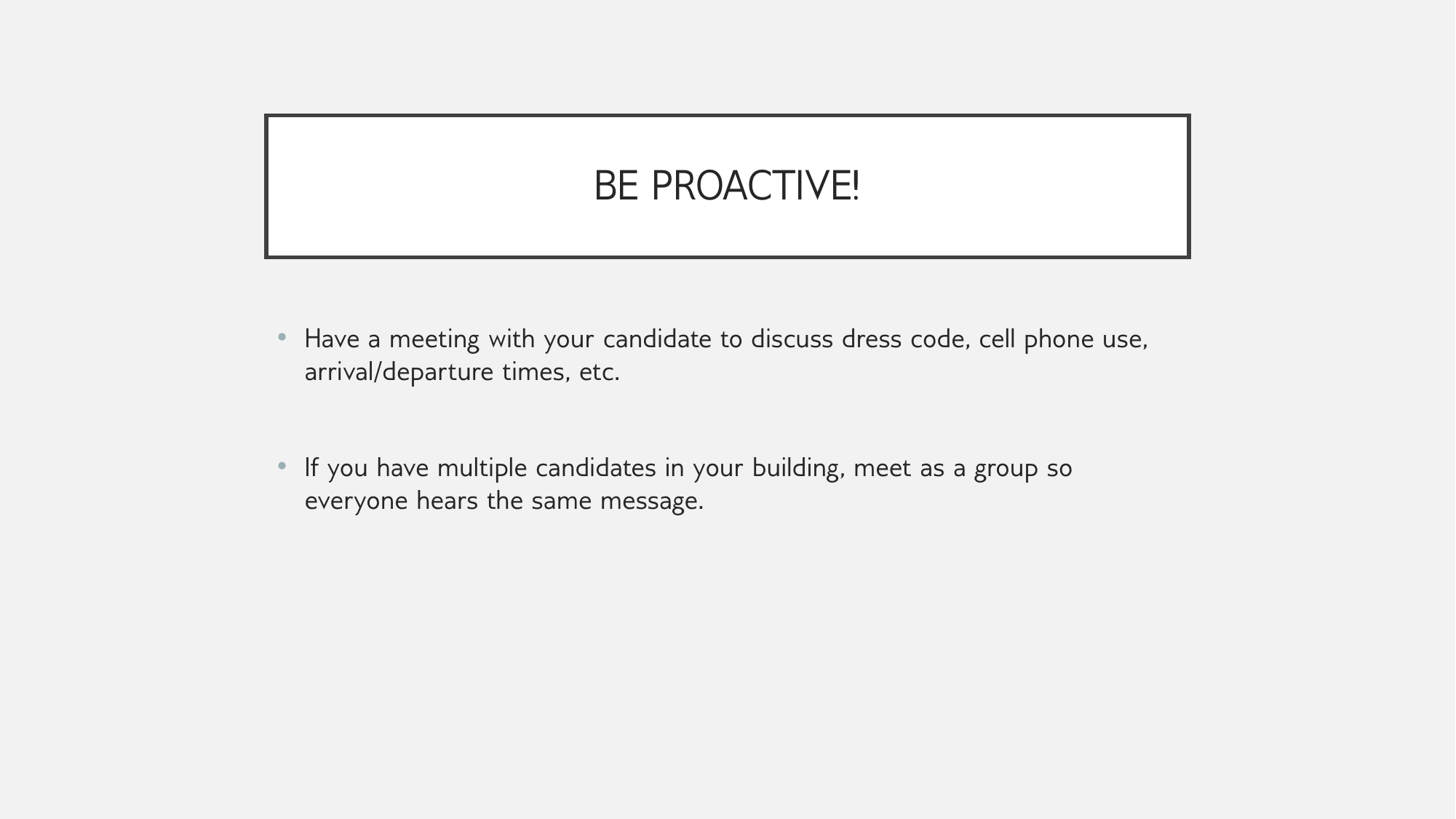

# BE PROACTIVE!
Have a meeting with your candidate to discuss dress code, cell phone use, arrival/departure times, etc.

If you have multiple candidates in your building, meet as a group so everyone hears the same message.